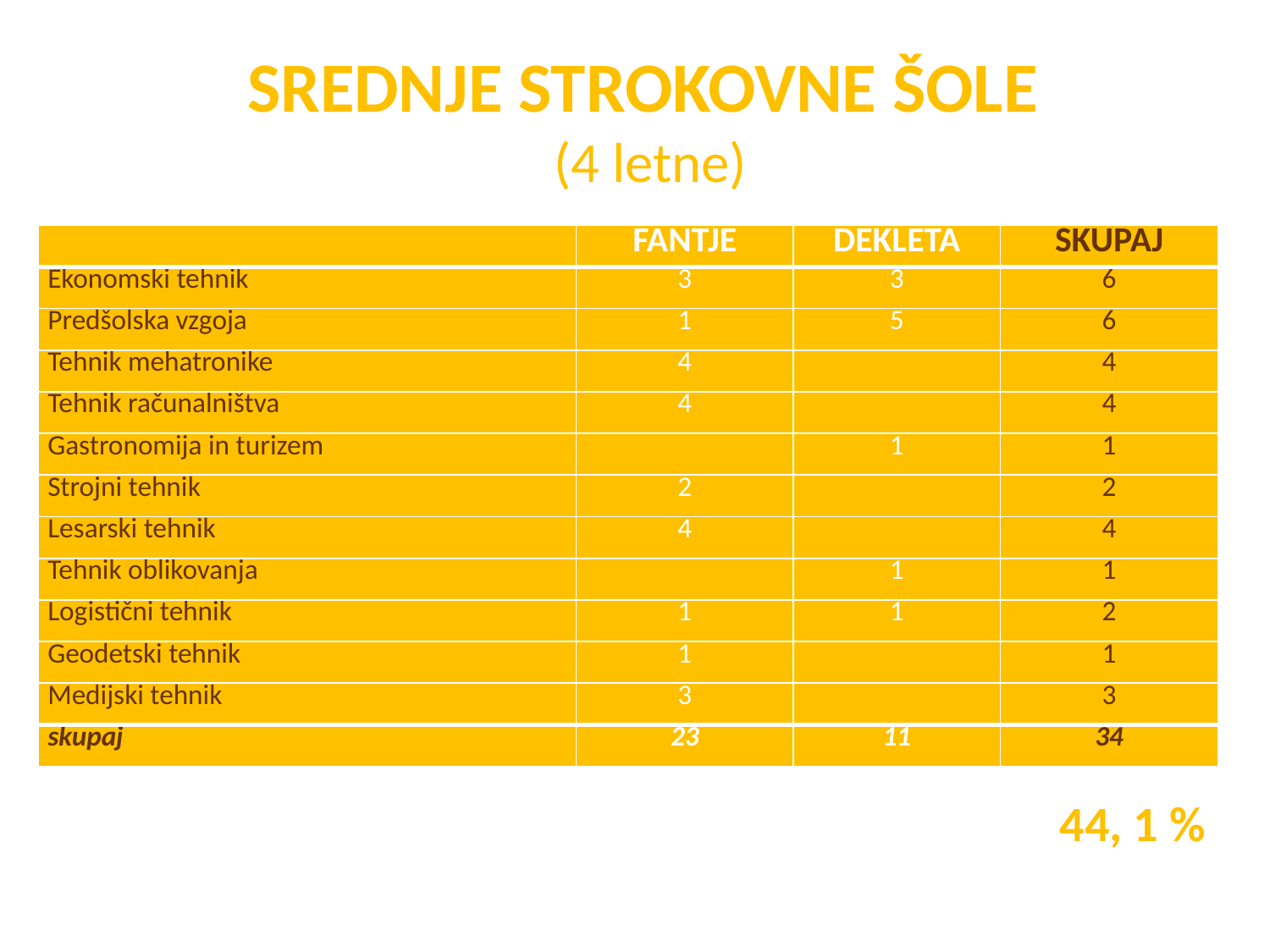

# SREDNJE STROKOVNE ŠOLE (4 letne)
|  | FANTJE | DEKLETA | SKUPAJ |
| --- | --- | --- | --- |
| Ekonomski tehnik | 3 | 3 | 6 |
| Predšolska vzgoja | 1 | 5 | 6 |
| Tehnik mehatronike | 4 |  | 4 |
| Tehnik računalništva | 4 |  | 4 |
| Gastronomija in turizem |  | 1 | 1 |
| Strojni tehnik | 2 |  | 2 |
| Lesarski tehnik | 4 |  | 4 |
| Tehnik oblikovanja |  | 1 | 1 |
| Logistični tehnik | 1 | 1 | 2 |
| Geodetski tehnik | 1 |  | 1 |
| Medijski tehnik | 3 |  | 3 |
| skupaj | 23 | 11 | 34 |
44, 1 %